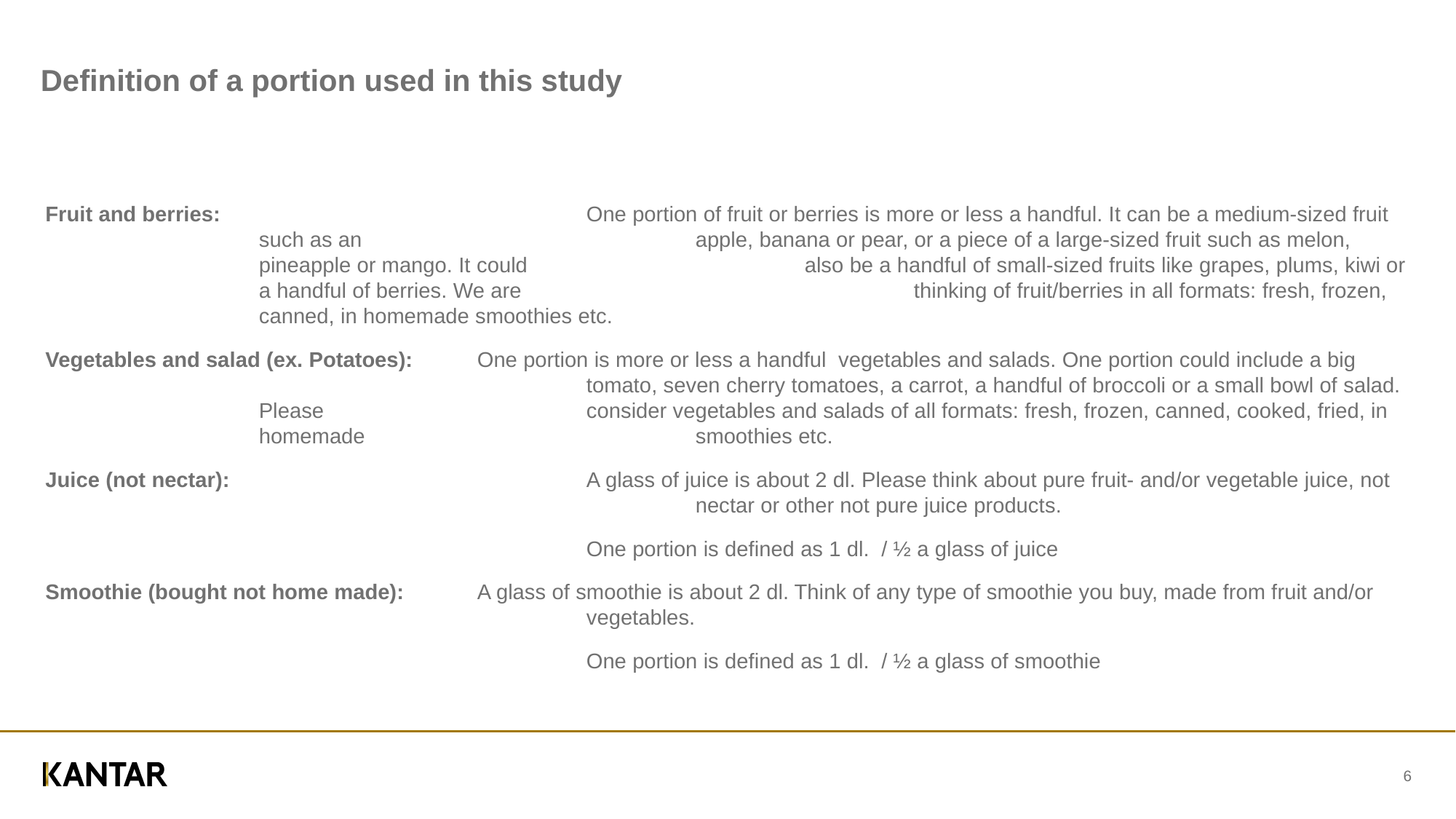

# Definition of a portion used in this study
Fruit and berries:				One portion of fruit or berries is more or less a handful. It can be a medium-sized fruit such as an 			apple, banana or pear, or a piece of a large-sized fruit such as melon, pineapple or mango. It could 			also be a handful of small-sized fruits like grapes, plums, kiwi or a handful of berries. We are 				thinking of fruit/berries in all formats: fresh, frozen, canned, in homemade smoothies etc.
Vegetables and salad (ex. Potatoes):	One portion is more or less a handful  vegetables and salads. One portion could include a big 			tomato, seven cherry tomatoes, a carrot, a handful of broccoli or a small bowl of salad. Please 			consider vegetables and salads of all formats: fresh, frozen, canned, cooked, fried, in homemade 			smoothies etc.
Juice (not nectar): 				A glass of juice is about 2 dl. Please think about pure fruit- and/or vegetable juice, not 				nectar or other not pure juice products.
				One portion is defined as 1 dl.  / ½ a glass of juice
Smoothie (bought not home made):	A glass of smoothie is about 2 dl. Think of any type of smoothie you buy, made from fruit and/or 			vegetables.
				One portion is defined as 1 dl.  / ½ a glass of smoothie

6